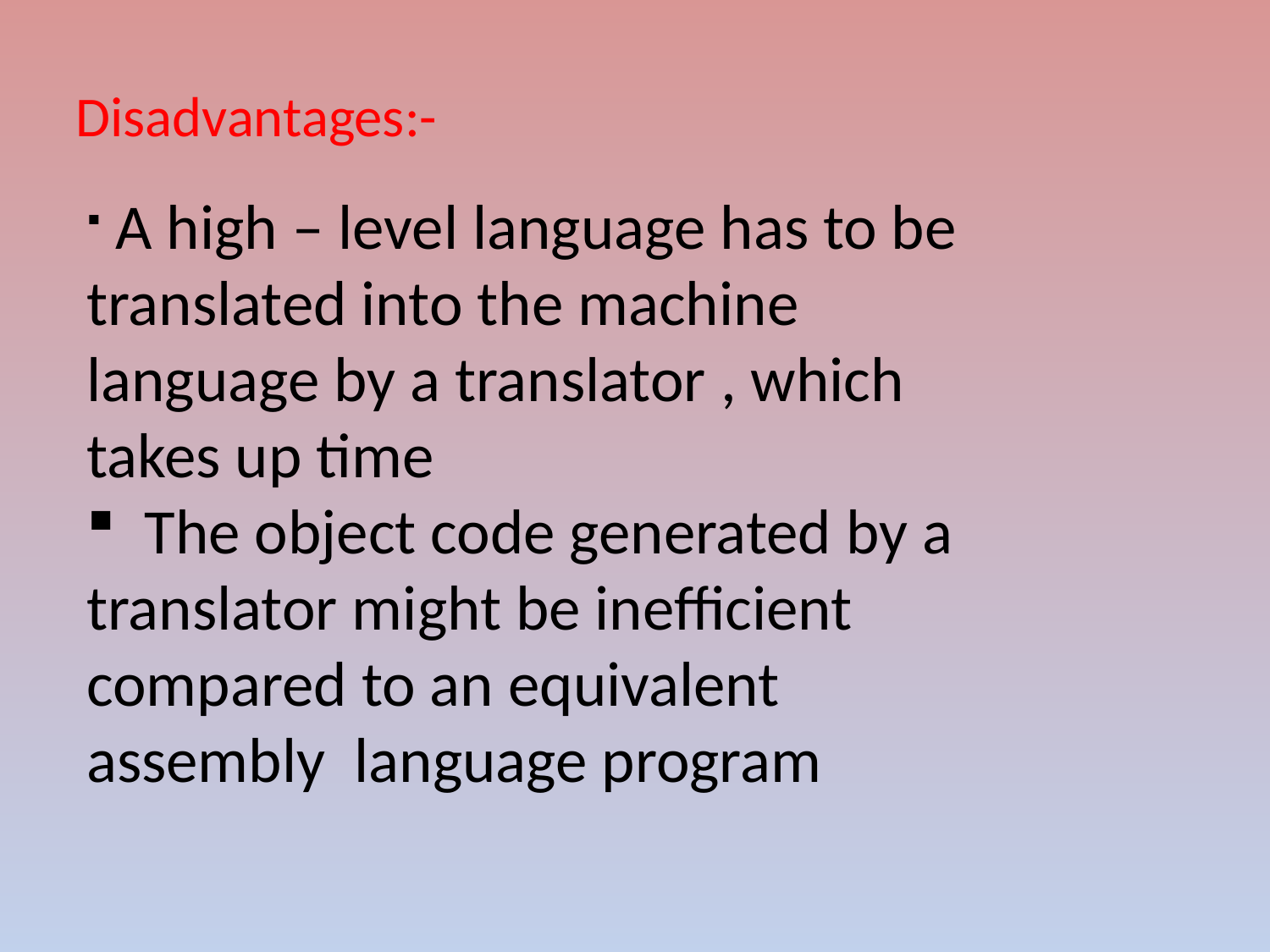

Disadvantages:-
  A high – level language has to be translated into the machine language by a translator , which takes up time
  The object code generated by a translator might be inefficient compared to an equivalent assembly  language program